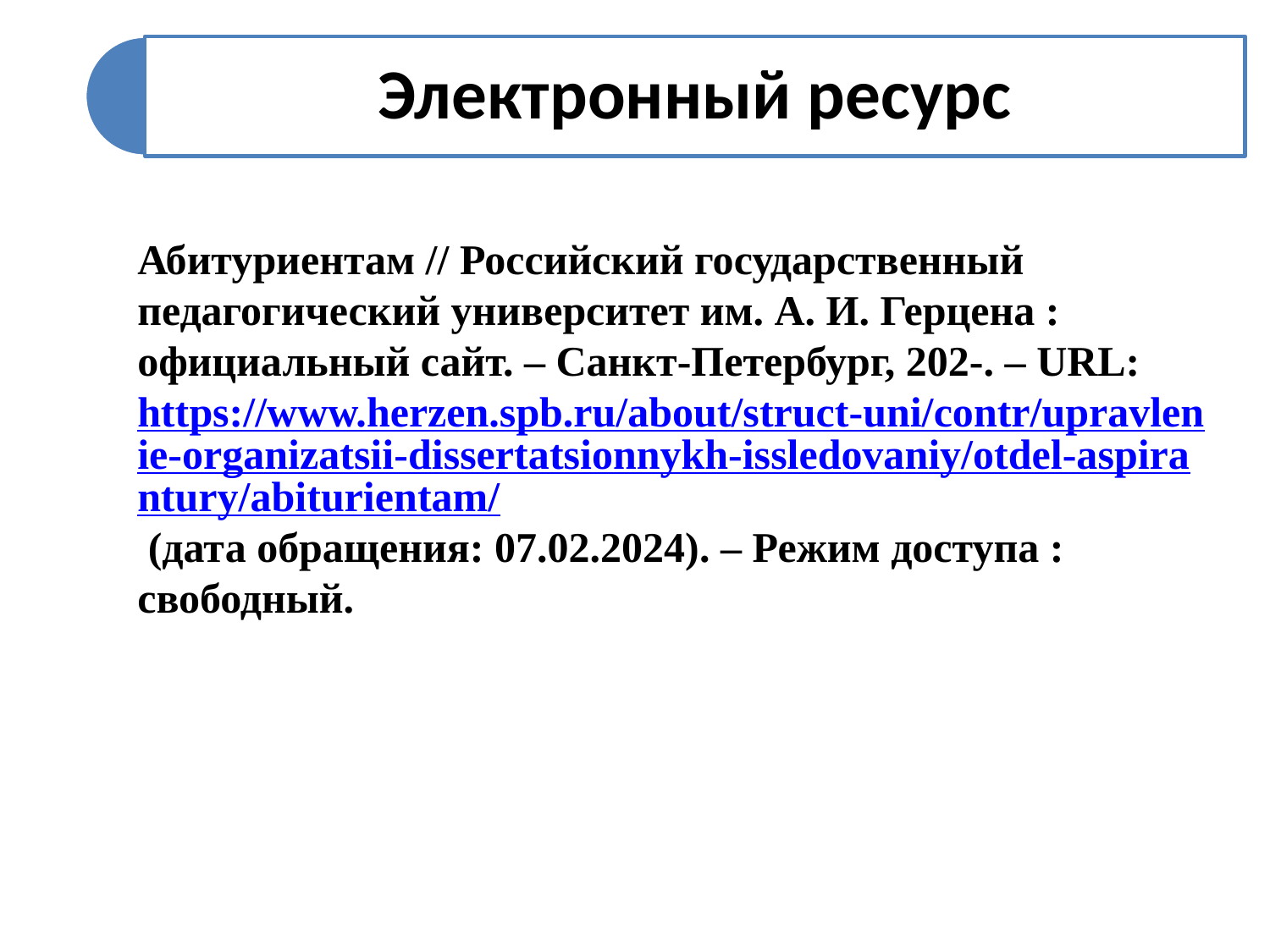

Электронный ресурс
Абитуриентам // Российский государственный педагогический университет им. А. И. Герцена : официальный сайт. – Санкт-Петербург, 202-. – URL: https://www.herzen.spb.ru/about/struct-uni/contr/upravlenie-organizatsii-dissertatsionnykh-issledovaniy/otdel-aspirantury/abiturientam/ (дата обращения: 07.02.2024). – Режим доступа : свободный.